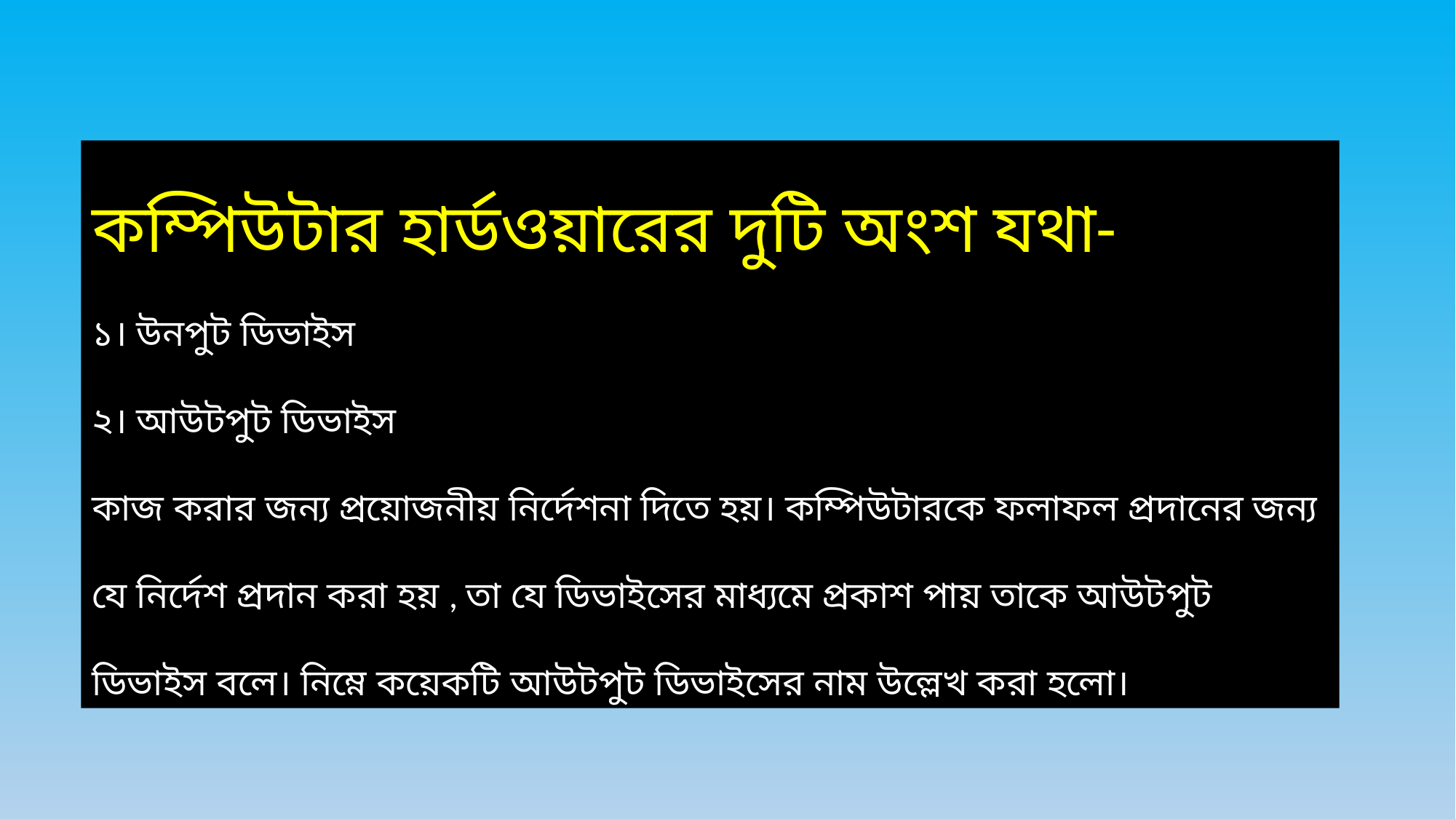

কম্পিউটার হার্ডওয়ারের দুটি অংশ যথা-
১। উনপুট ডিভাইস
২। আউটপুট ডিভাইস
কাজ করার জন্য প্রয়োজনীয় নির্দেশনা দিতে হয়। কম্পিউটারকে ফলাফল প্রদানের জন্য যে নির্দেশ প্রদান করা হয় , তা যে ডিভাইসের মাধ্যমে প্রকাশ পায় তাকে আউটপুট ডিভাইস বলে। নিম্নে কয়েকটি আউটপুট ডিভাইসের নাম উল্লেখ করা হলো।